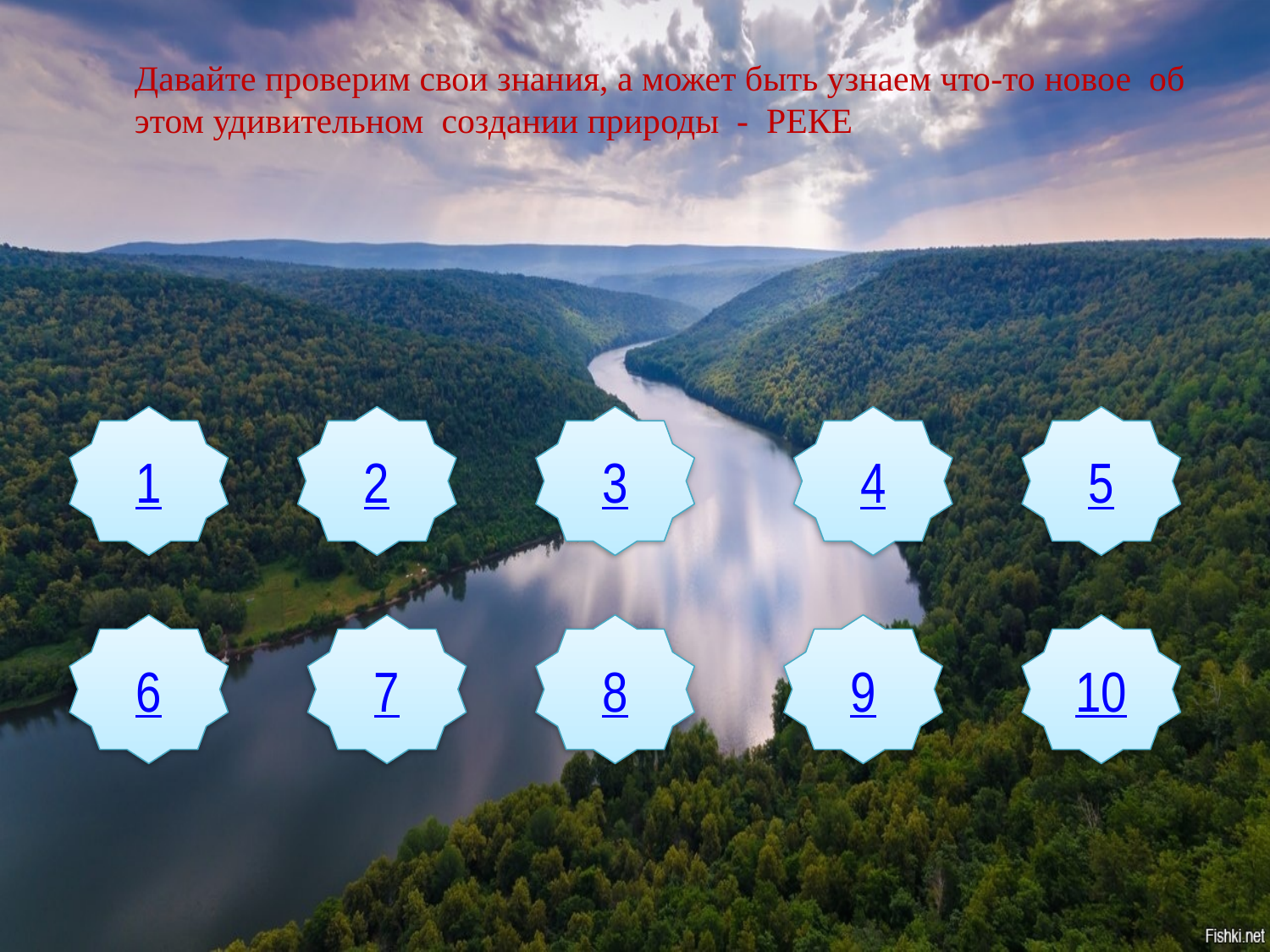

Давайте проверим свои знания, а может быть узнаем что-то новое  об
этом удивительном  создании природы  -  РЕКЕ
1
2
3
4
5
6
7
8
9
10